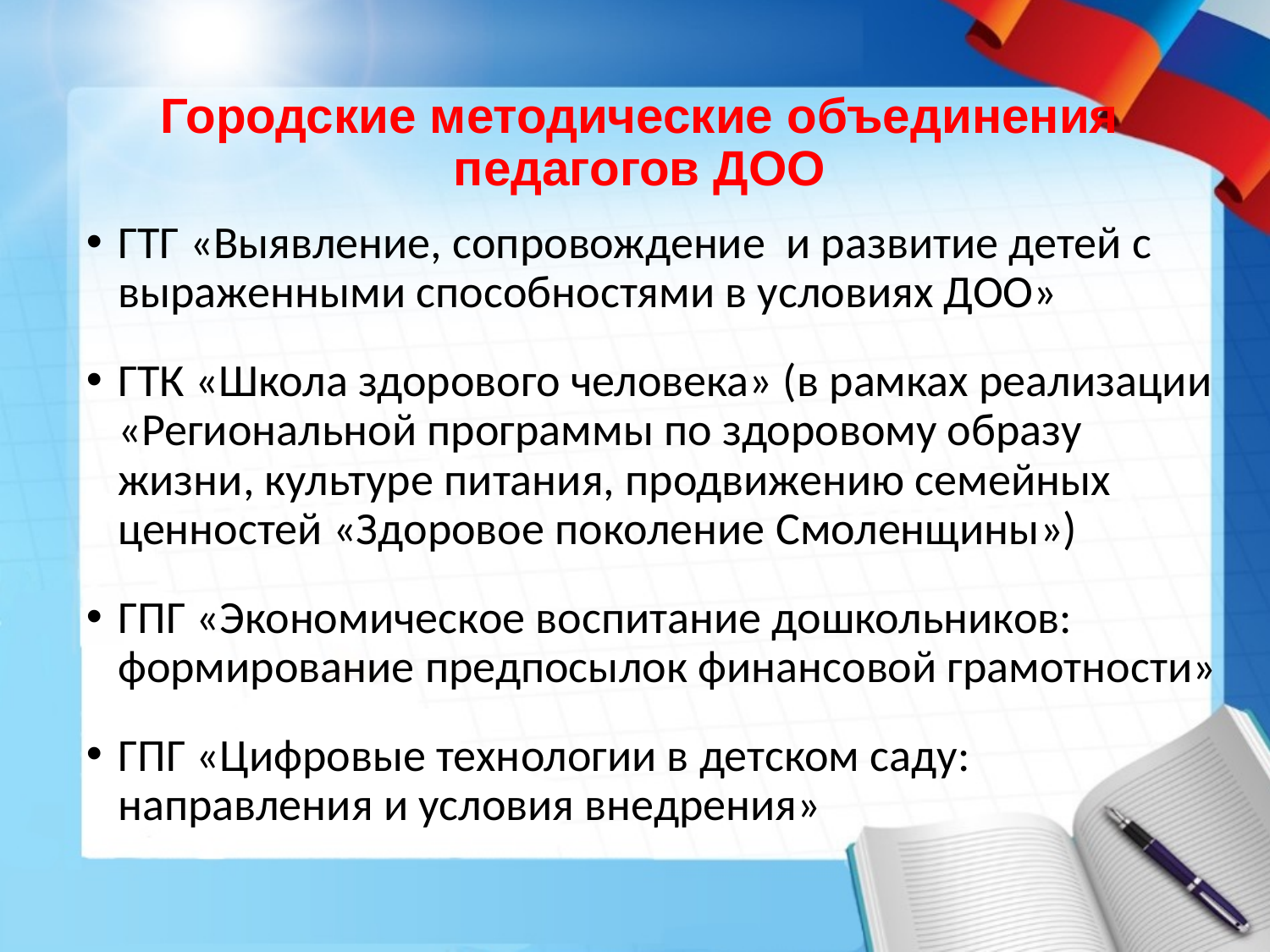

# Городские методические объединения педагогов ДОО
ГТГ «Выявление, сопровождение  и развитие детей с выраженными способностями в условиях ДОО»
ГТК «Школа здорового человека» (в рамках реализации «Региональной программы по здоровому образу жизни, культуре питания, продвижению семейных ценностей «Здоровое поколение Смоленщины»)
ГПГ «Экономическое воспитание дошкольников: формирование предпосылок финансовой грамотности»
ГПГ «Цифровые технологии в детском саду: направления и условия внедрения»